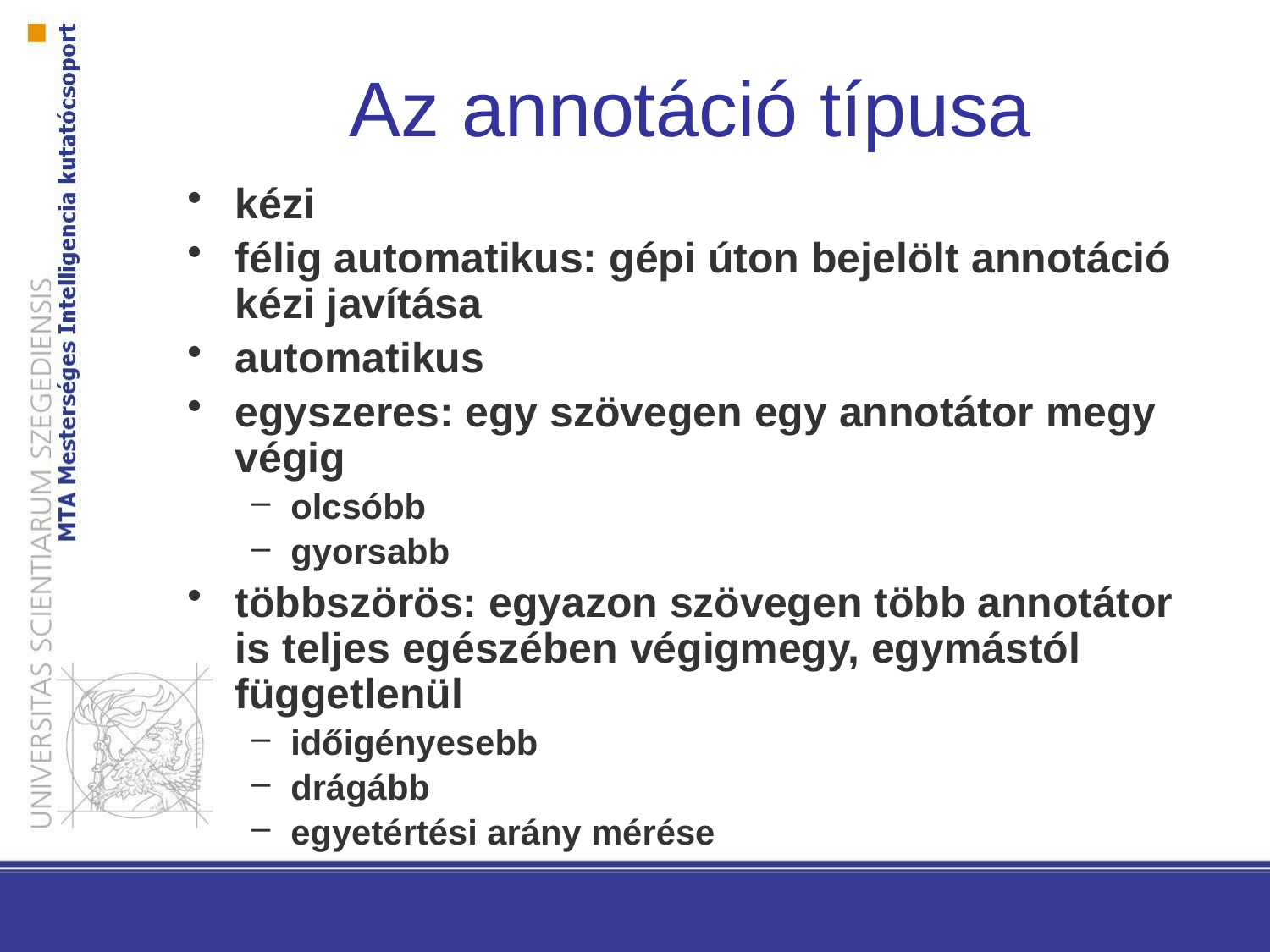

Az annotáció típusa
kézi
félig automatikus: gépi úton bejelölt annotáció kézi javítása
automatikus
egyszeres: egy szövegen egy annotátor megy végig
olcsóbb
gyorsabb
többszörös: egyazon szövegen több annotátor is teljes egészében végigmegy, egymástól függetlenül
időigényesebb
drágább
egyetértési arány mérése